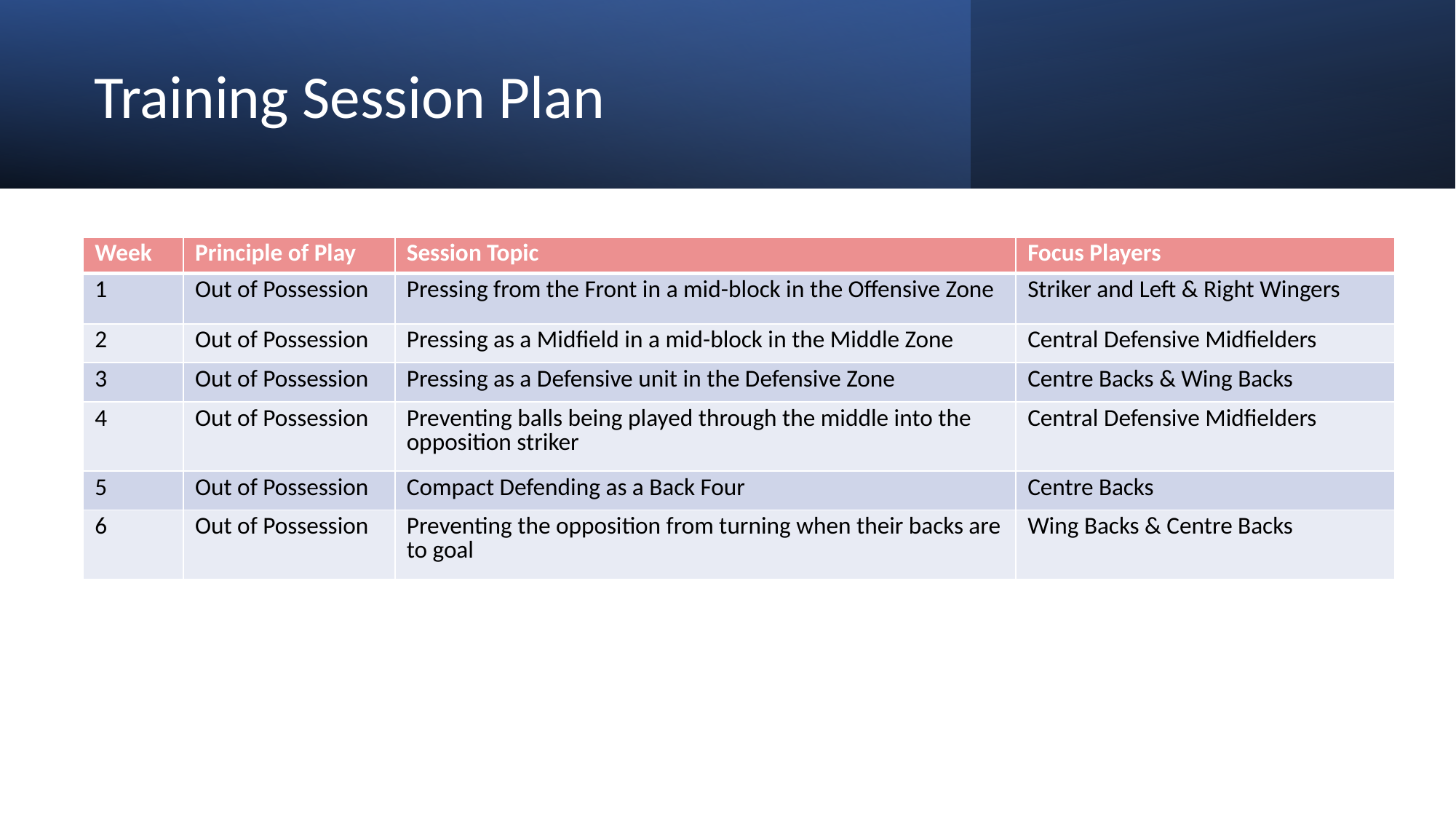

# Training Session Plan
| Week | Principle of Play | Session Topic | Focus Players |
| --- | --- | --- | --- |
| 1 | Out of Possession | Pressing from the Front in a mid-block in the Offensive Zone | Striker and Left & Right Wingers |
| 2 | Out of Possession | Pressing as a Midfield in a mid-block in the Middle Zone | Central Defensive Midfielders |
| 3 | Out of Possession | Pressing as a Defensive unit in the Defensive Zone | Centre Backs & Wing Backs |
| 4 | Out of Possession | Preventing balls being played through the middle into the opposition striker | Central Defensive Midfielders |
| 5 | Out of Possession | Compact Defending as a Back Four | Centre Backs |
| 6 | Out of Possession | Preventing the opposition from turning when their backs are to goal | Wing Backs & Centre Backs |